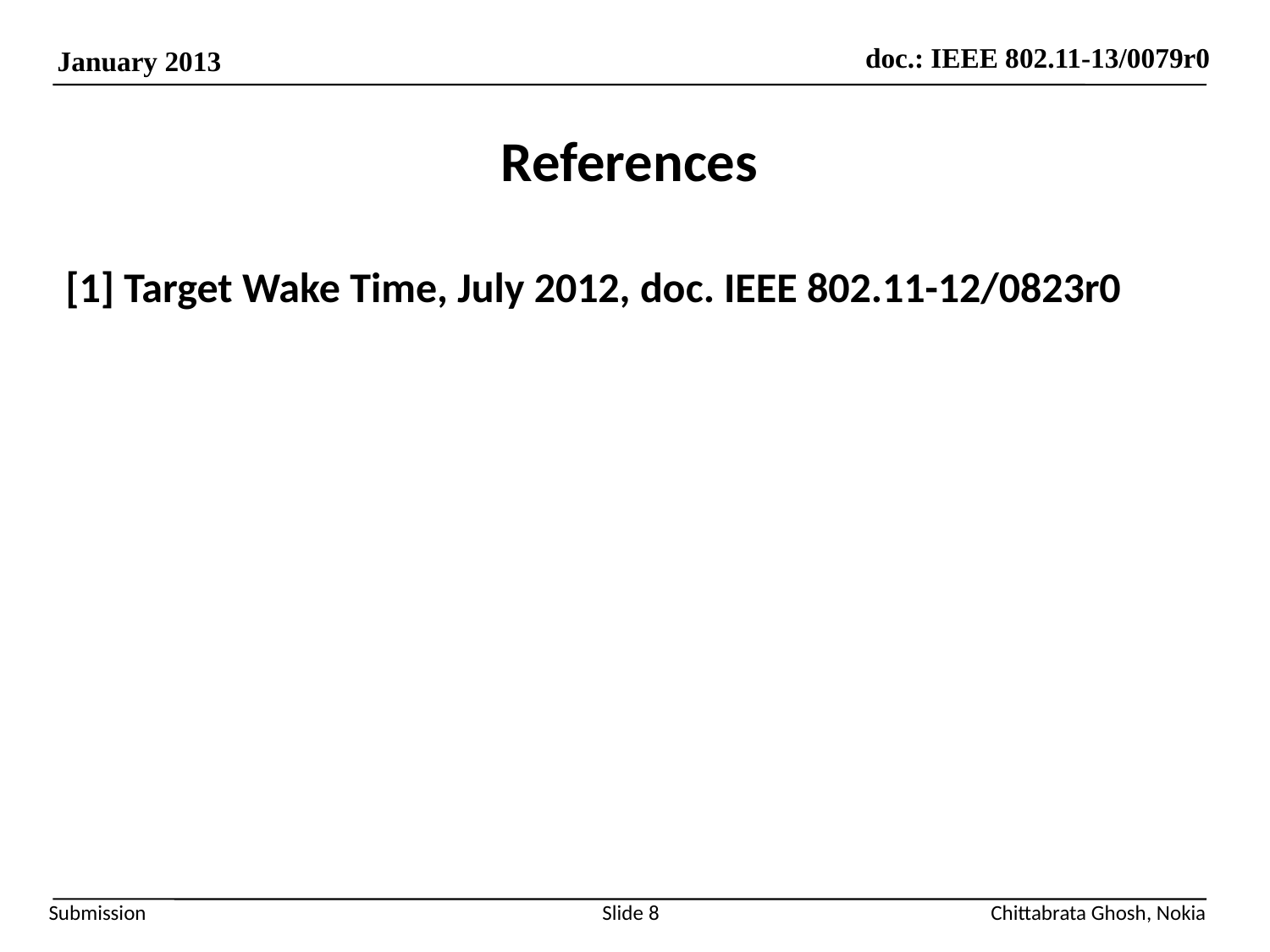

# References
[1] Target Wake Time, July 2012, doc. IEEE 802.11-12/0823r0

Chittabrata Ghosh, Nokia
Slide 8